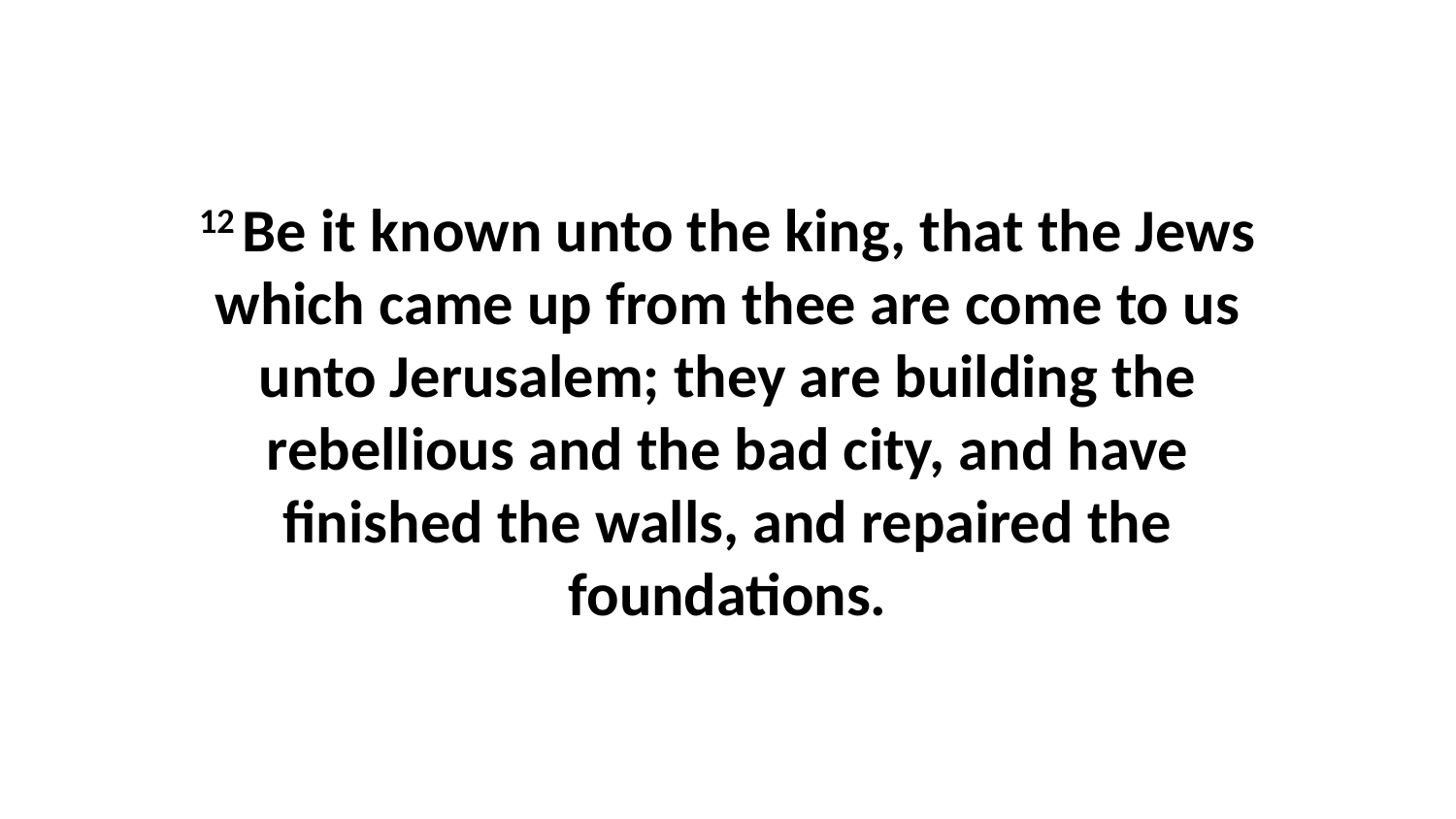

12 Be it known unto the king, that the Jews which came up from thee are come to us unto Jerusalem; they are building the rebellious and the bad city, and have finished the walls, and repaired the foundations.